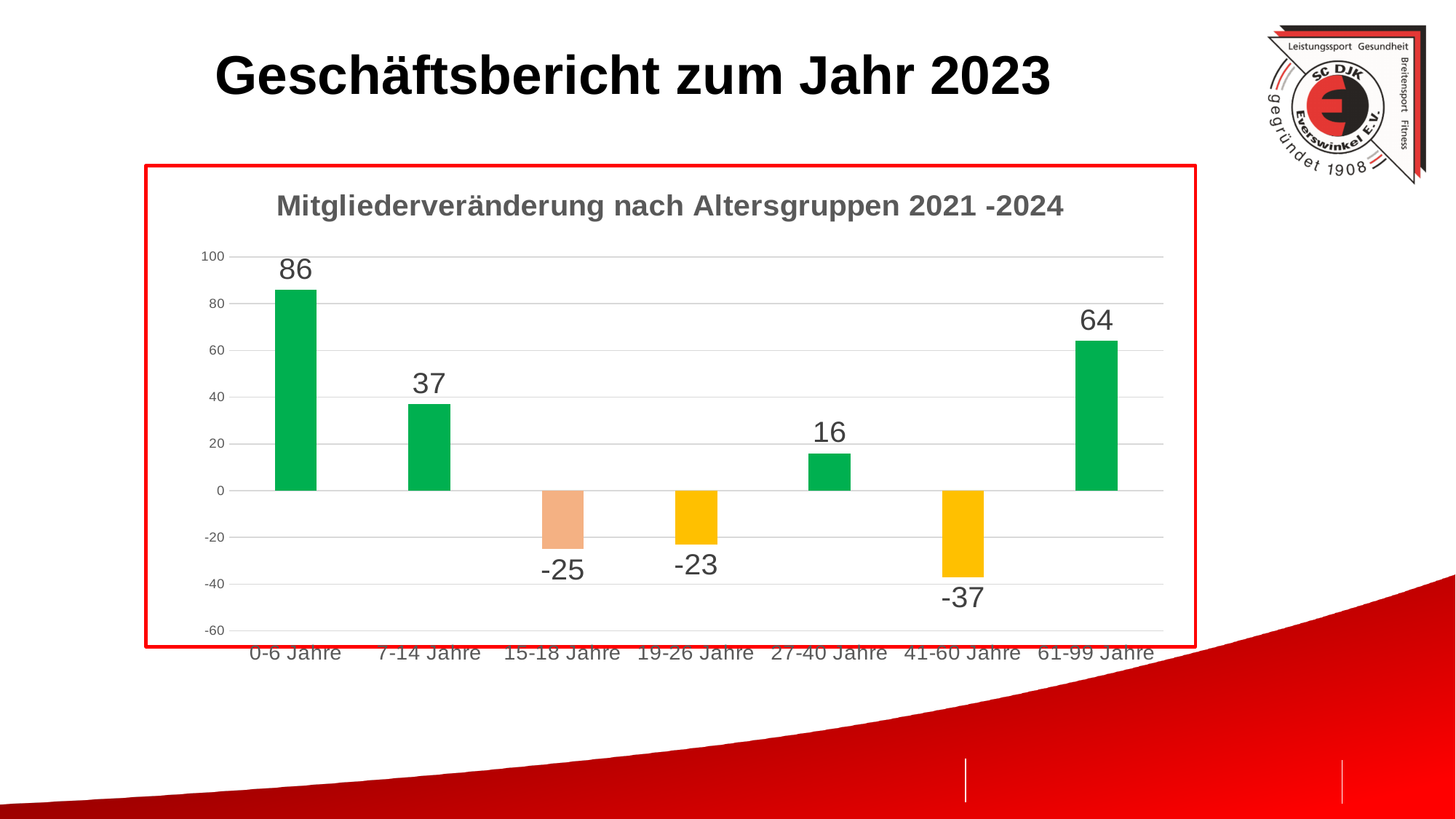

# Geschäftsbericht zum Jahr 2023

### Chart: Mitgliederveränderung nach Altersgruppen 2021 -2024

| Category |  |
|---|---|
| 0-6 Jahre | 86.0 |
| 7-14 Jahre | 37.0 |
| 15-18 Jahre | -25.0 |
| 19-26 Jahre | -23.0 |
| 27-40 Jahre | 16.0 |
| 41-60 Jahre | -37.0 |
| 61-99 Jahre | 64.0 |